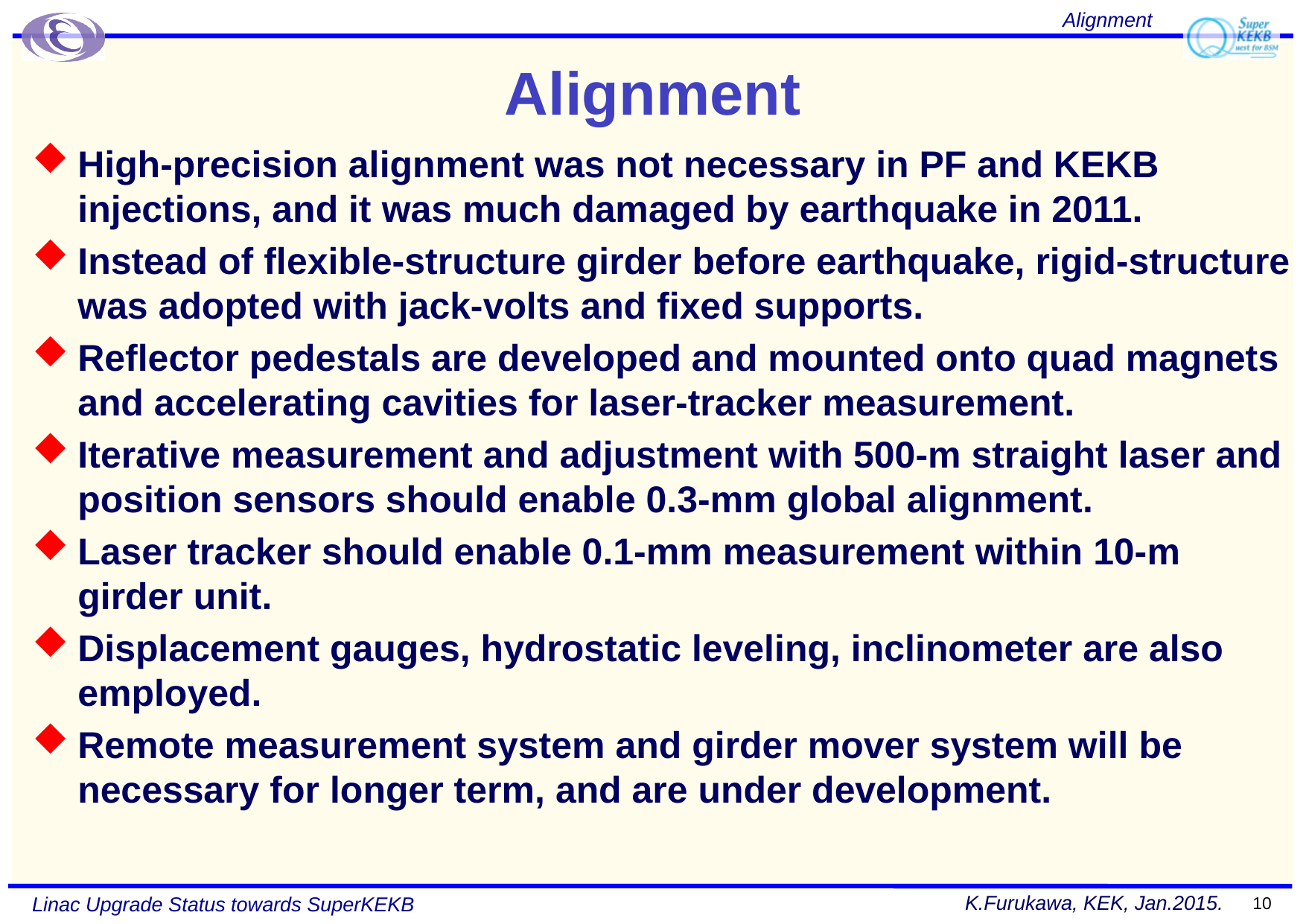

Alignment
# Alignment
High-precision alignment was not necessary in PF and KEKB injections, and it was much damaged by earthquake in 2011.
Instead of flexible-structure girder before earthquake, rigid-structure was adopted with jack-volts and fixed supports.
Reflector pedestals are developed and mounted onto quad magnets and accelerating cavities for laser-tracker measurement.
Iterative measurement and adjustment with 500-m straight laser and position sensors should enable 0.3-mm global alignment.
Laser tracker should enable 0.1-mm measurement within 10-m girder unit.
Displacement gauges, hydrostatic leveling, inclinometer are also employed.
Remote measurement system and girder mover system will be necessary for longer term, and are under development.
10